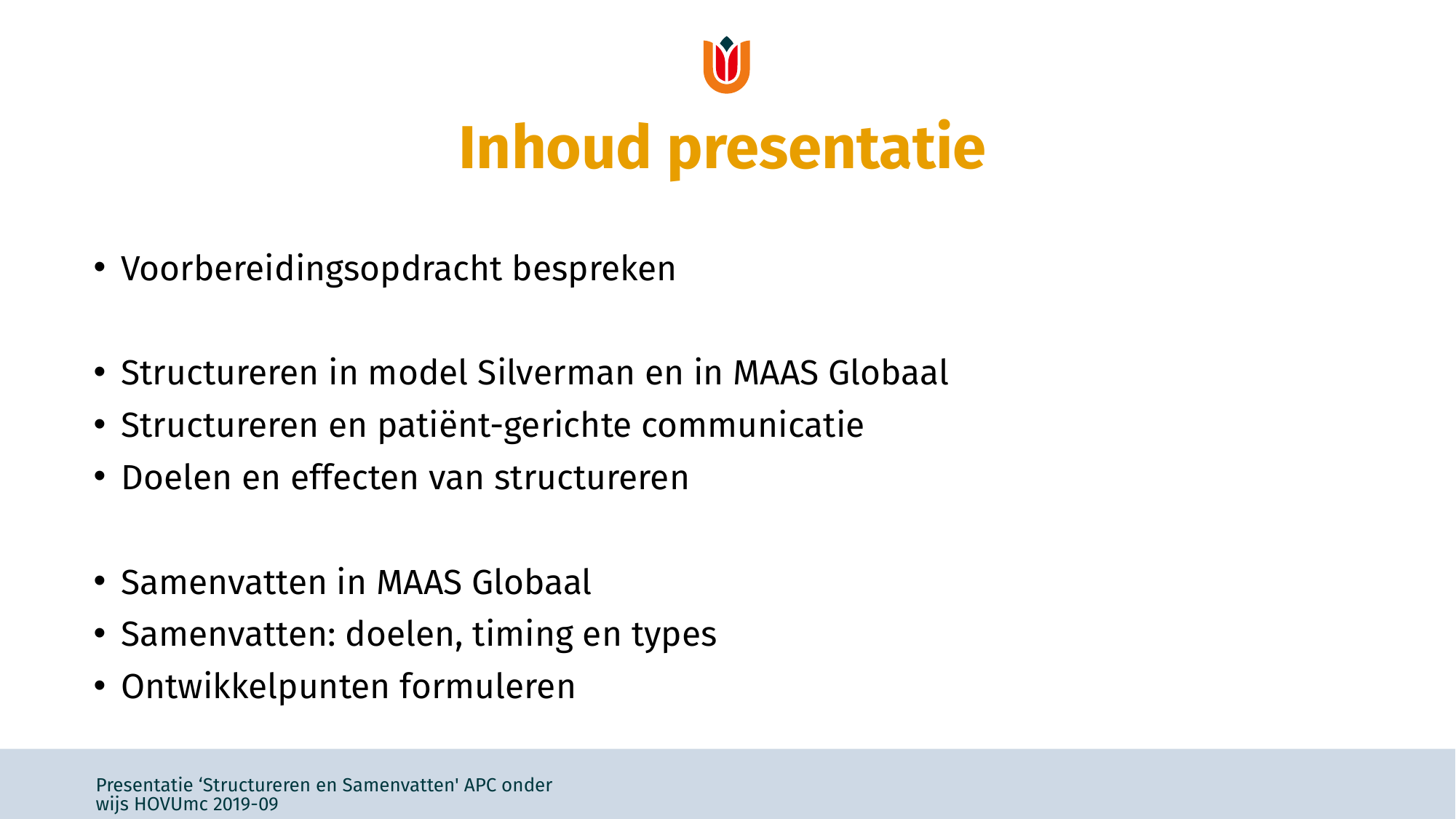

# Inhoud presentatie

Voorbereidingsopdracht bespreken

Structureren in model Silverman en in MAAS Globaal
Structureren en patiënt-gerichte communicatie
Doelen en effecten van structureren
Samenvatten in MAAS Globaal
Samenvatten: doelen, timing en types
Ontwikkelpunten formuleren

Presentatie ‘Structureren en Samenvatten' APC onderwijs HOVUmc 2019-09